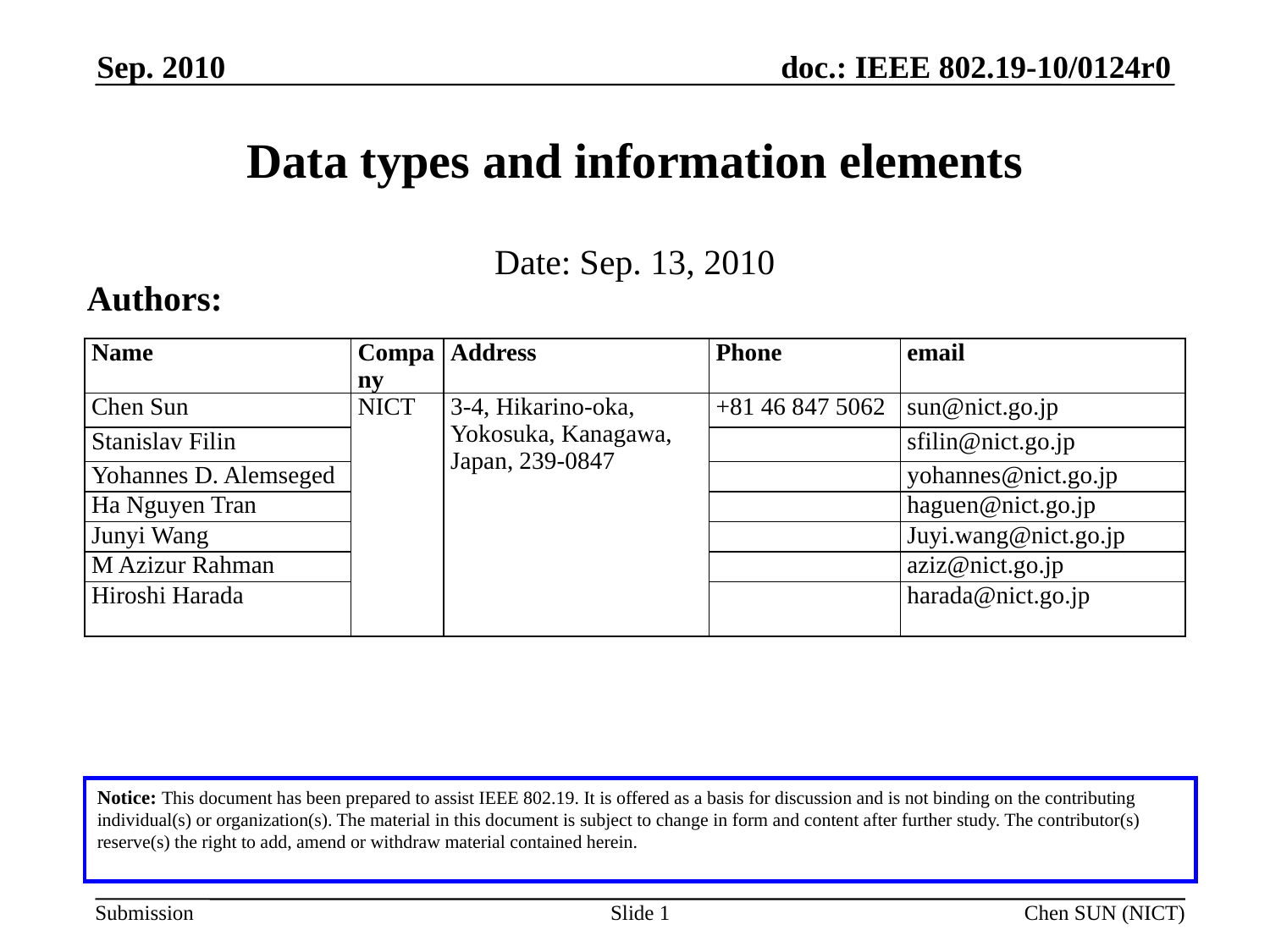

Sep. 2010
# Data types and information elements
Date: Sep. 13, 2010
Authors:
| Name | Company | Address | Phone | email |
| --- | --- | --- | --- | --- |
| Chen Sun | NICT | 3-4, Hikarino-oka, Yokosuka, Kanagawa, Japan, 239-0847 | +81 46 847 5062 | sun@nict.go.jp |
| Stanislav Filin |  |  |  | sfilin@nict.go.jp |
| Yohannes D. Alemseged |  |  |  | yohannes@nict.go.jp |
| Ha Nguyen Tran |  |  |  | haguen@nict.go.jp |
| Junyi Wang |  |  |  | Juyi.wang@nict.go.jp |
| M Azizur Rahman |  |  |  | aziz@nict.go.jp |
| Hiroshi Harada |  |  |  | harada@nict.go.jp |
Notice: This document has been prepared to assist IEEE 802.19. It is offered as a basis for discussion and is not binding on the contributing individual(s) or organization(s). The material in this document is subject to change in form and content after further study. The contributor(s) reserve(s) the right to add, amend or withdraw material contained herein.

Slide 1
Chen SUN (NICT)